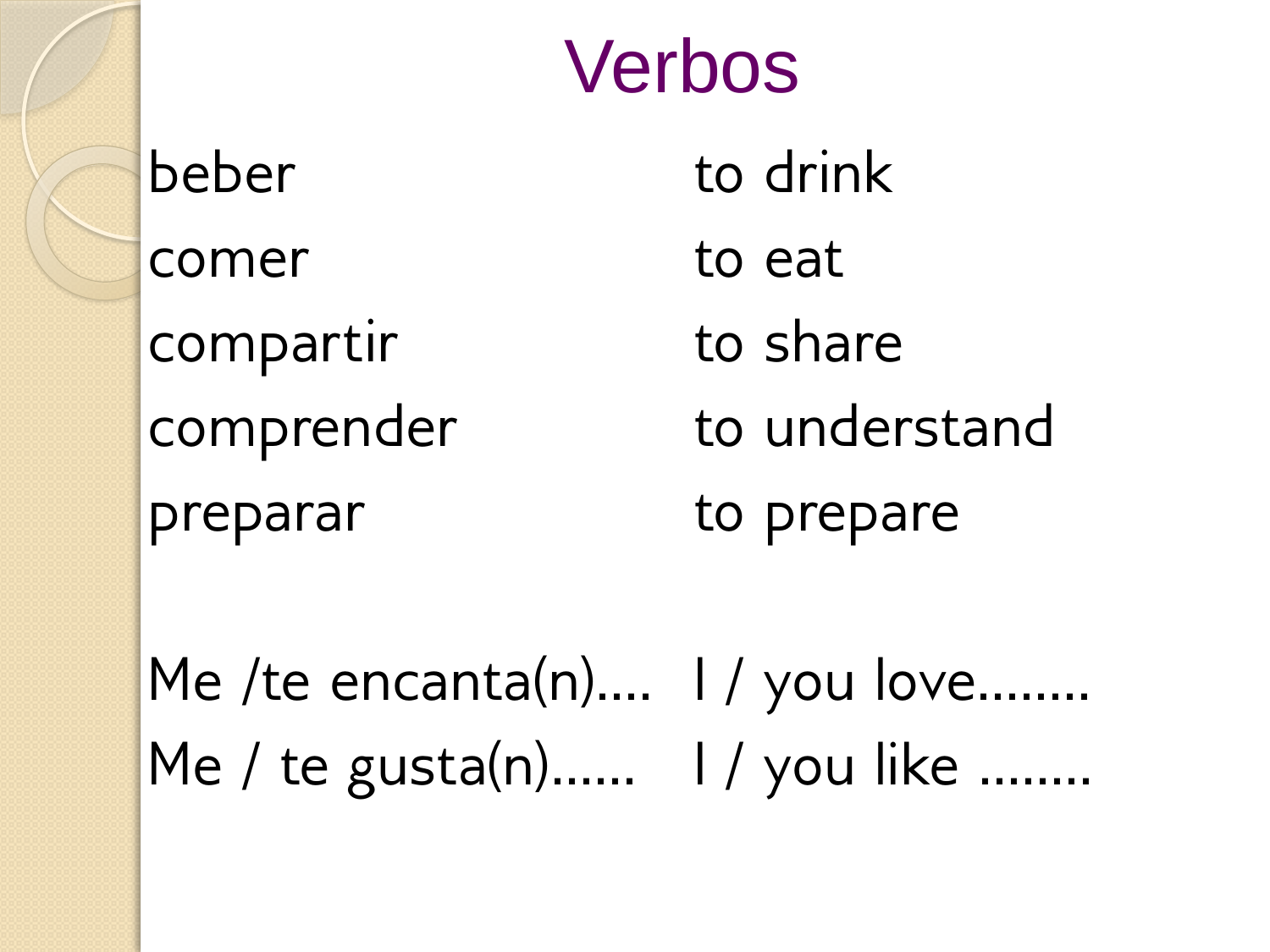

# Verbos
beber
comer
compartir
comprender
preparar

Me /te encanta(n)….
Me / te gusta(n)……
to drink
to eat
to share
to understand
to prepare

I / you love……..
I / you like ……..